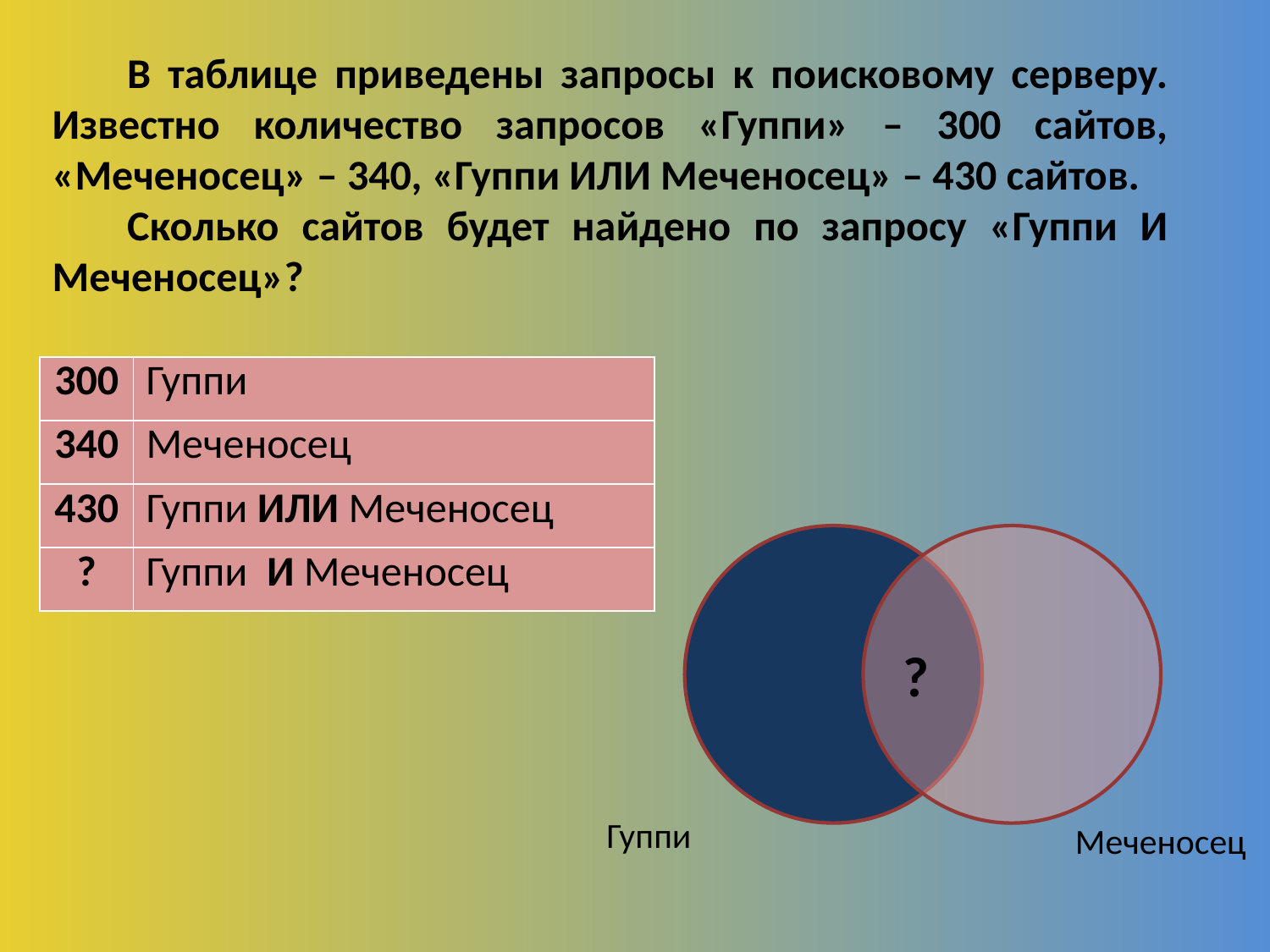

В таблице приведены запросы к поисковому серверу. Известно количество запросов «Гуппи» – 300 сайтов, «Меченосец» – 340, «Гуппи ИЛИ Меченосец» – 430 сайтов.
Сколько сайтов будет найдено по запросу «Гуппи И Меченосец»?

| 300 | Гуппи |
| --- | --- |
| 340 | Меченосец |
| 430 | Гуппи ИЛИ Меченосец |
| ? | Гуппи И Меченосец |

?
Гуппи
Меченосец